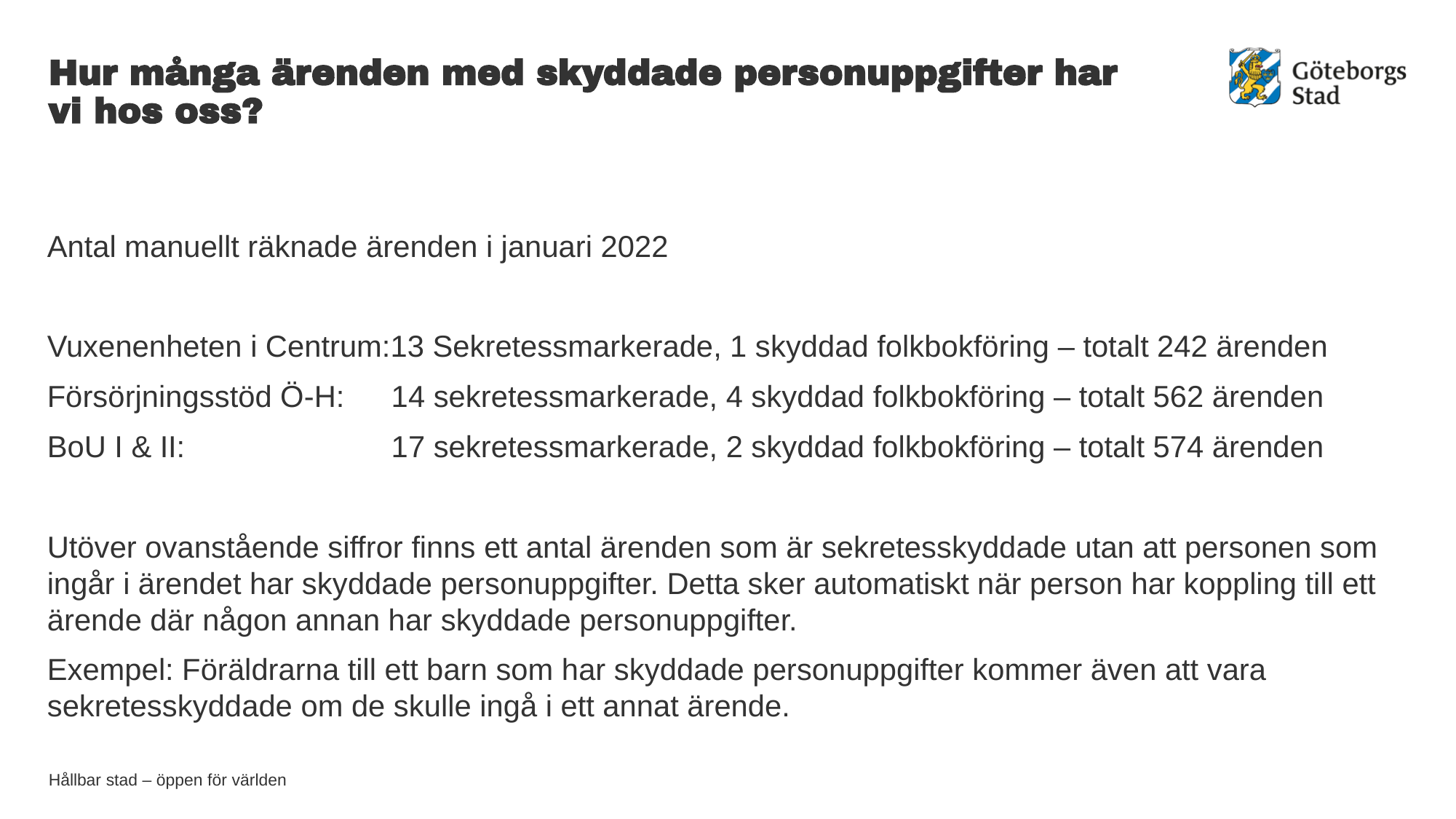

# Hur många ärenden med skyddade personuppgifter har vi hos oss?
Antal manuellt räknade ärenden i januari 2022

Vuxenenheten i Centrum:13 Sekretessmarkerade, 1 skyddad folkbokföring – totalt 242 ärenden
Försörjningsstöd Ö-H:	  14 sekretessmarkerade, 4 skyddad folkbokföring – totalt 562 ärenden
BoU I & II:		  17 sekretessmarkerade, 2 skyddad folkbokföring – totalt 574 ärenden

Utöver ovanstående siffror finns ett antal ärenden som är sekretesskyddade utan att personen som ingår i ärendet har skyddade personuppgifter. Detta sker automatiskt när person har koppling till ett ärende där någon annan har skyddade personuppgifter.
Exempel: Föräldrarna till ett barn som har skyddade personuppgifter kommer även att vara sekretesskyddade om de skulle ingå i ett annat ärende.